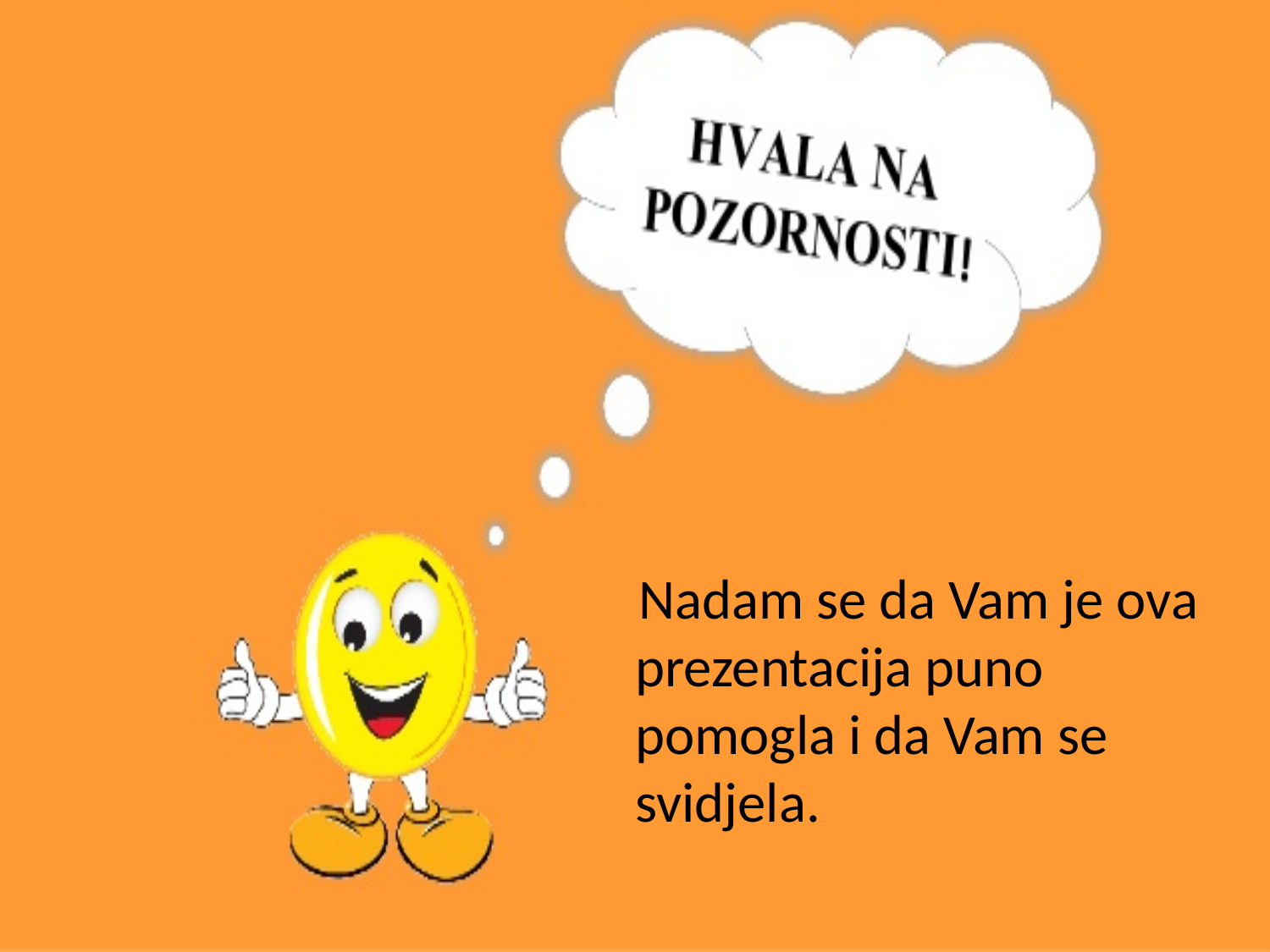

Nadam se da Vam je ova prezentacija puno pomogla i da Vam se svidjela.